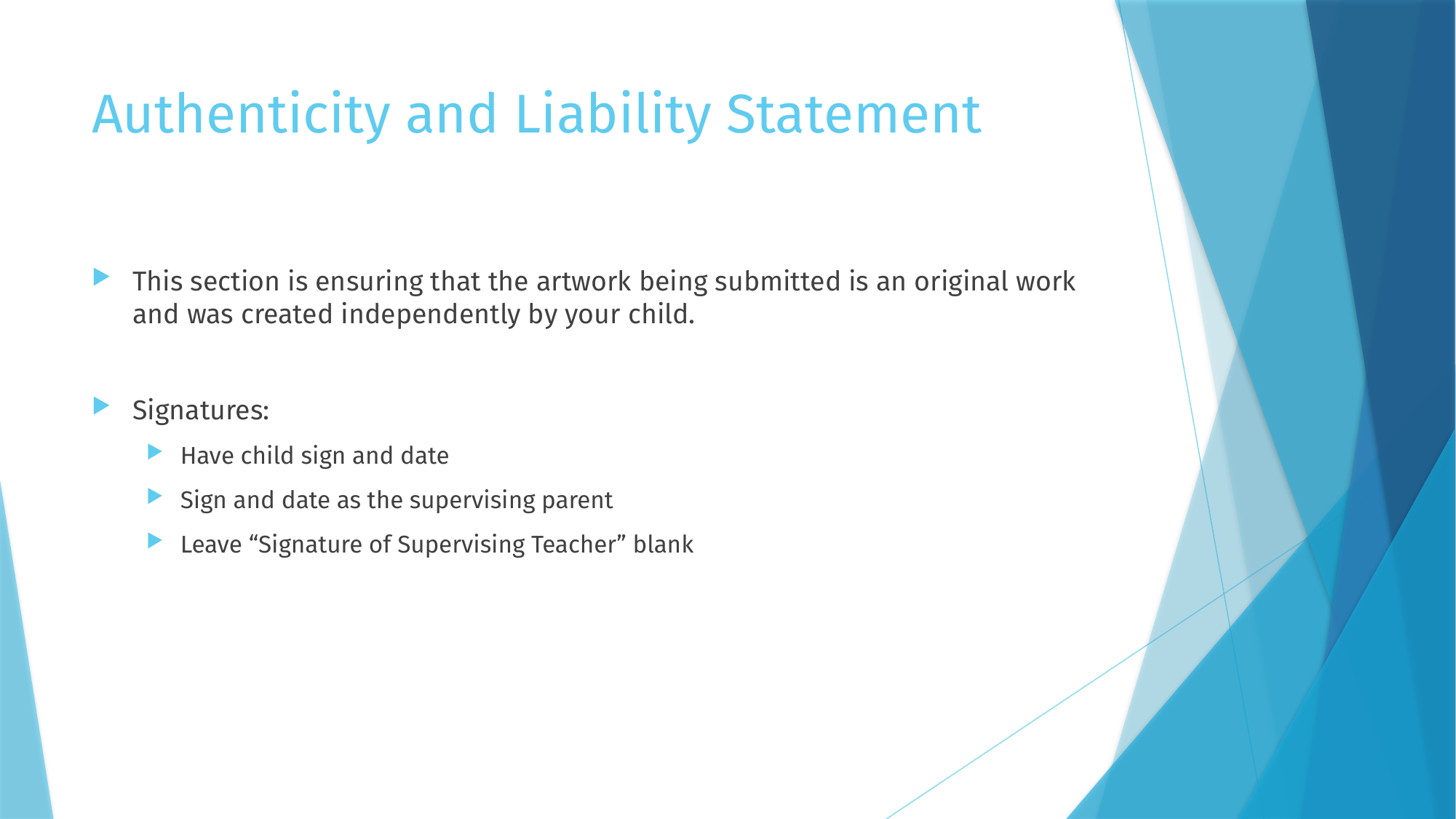

# Authenticity and Liability Statement
This section is ensuring that the artwork being submitted is an original work and was created independently by your child.

Signatures:
Have child sign and date
Sign and date as the supervising parent
Leave “Signature of Supervising Teacher” blank